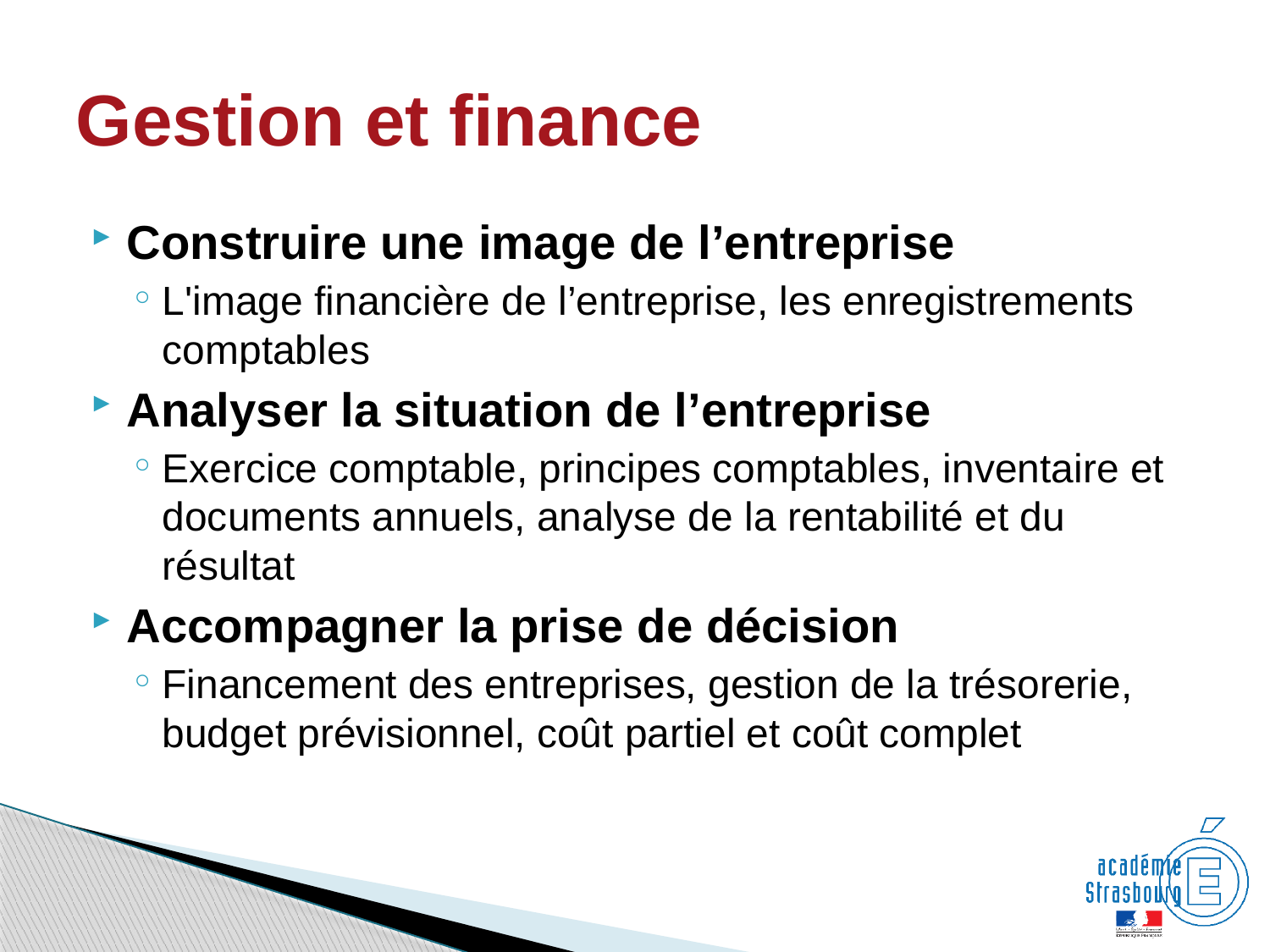

# Gestion et finance
Construire une image de l’entreprise
L'image financière de l’entreprise, les enregistrements comptables
Analyser la situation de l’entreprise
Exercice comptable, principes comptables, inventaire et documents annuels, analyse de la rentabilité et du résultat
Accompagner la prise de décision
Financement des entreprises, gestion de la trésorerie, budget prévisionnel, coût partiel et coût complet